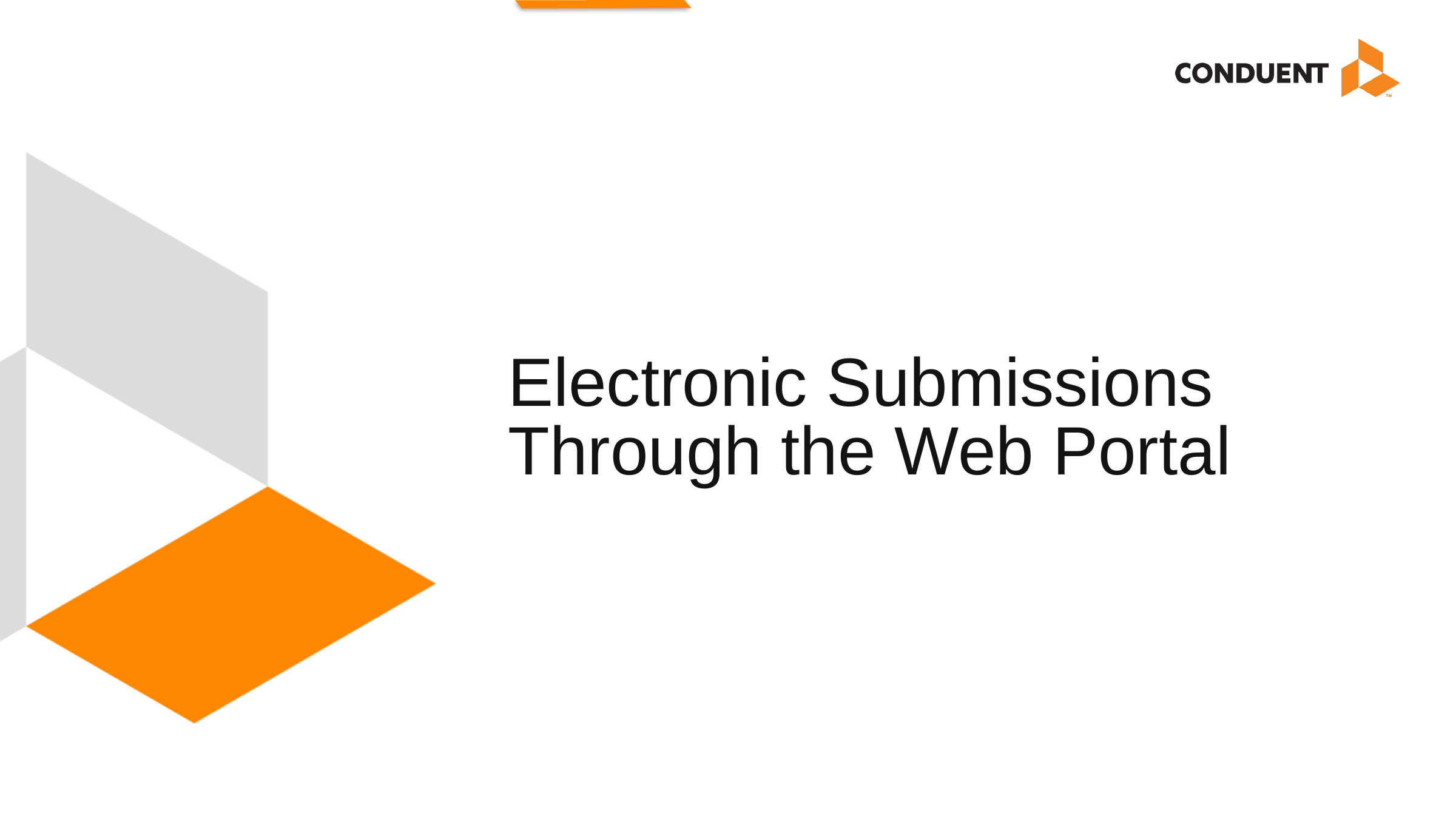

# Electronic Submissions Through the Web Portal